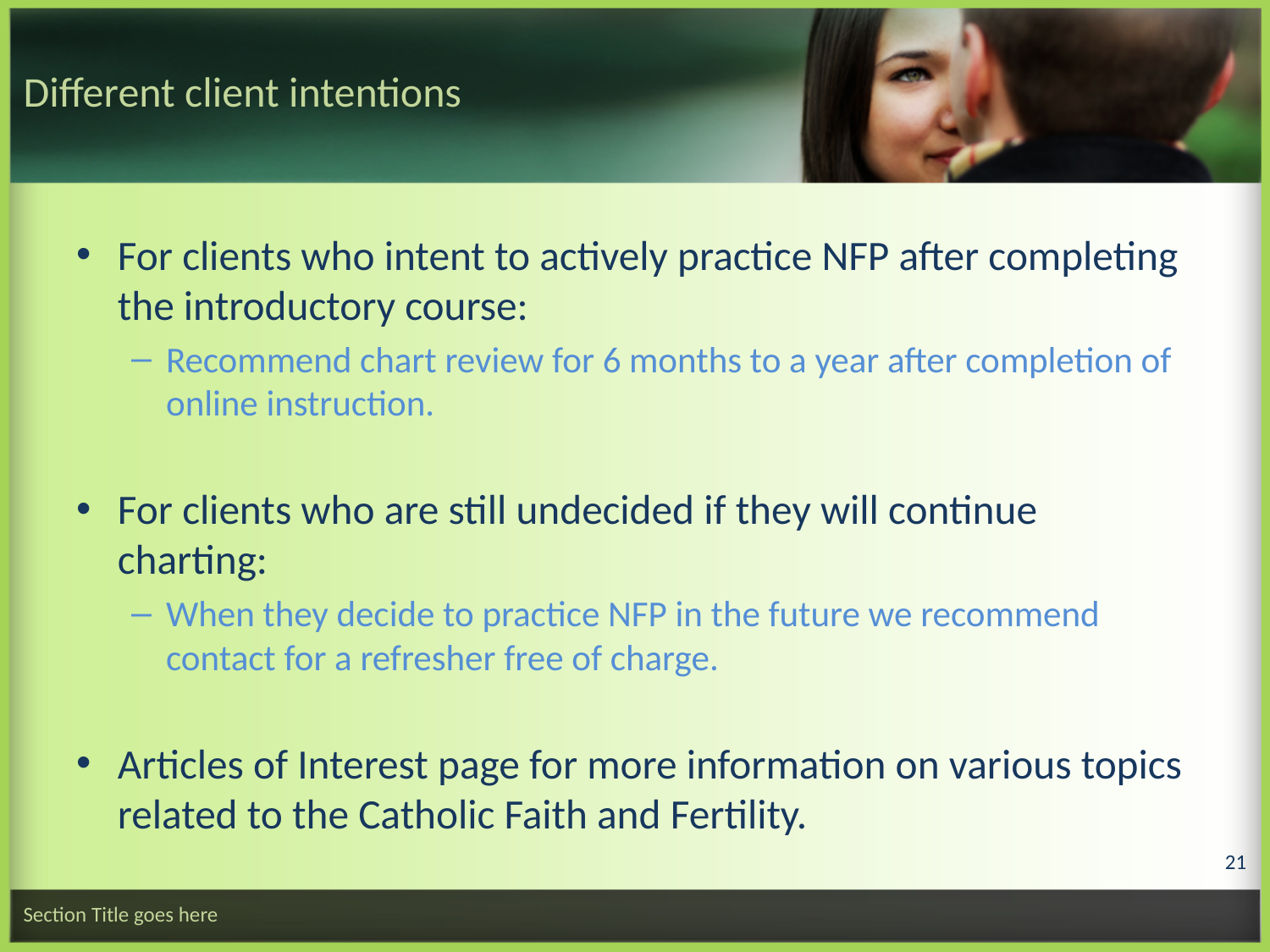

# Different client intentions
For clients who intent to actively practice NFP after completing the introductory course:
Recommend chart review for 6 months to a year after completion of online instruction.

For clients who are still undecided if they will continue charting:
When they decide to practice NFP in the future we recommend contact for a refresher free of charge.

Articles of Interest page for more information on various topics related to the Catholic Faith and Fertility.
21
Section Title goes here